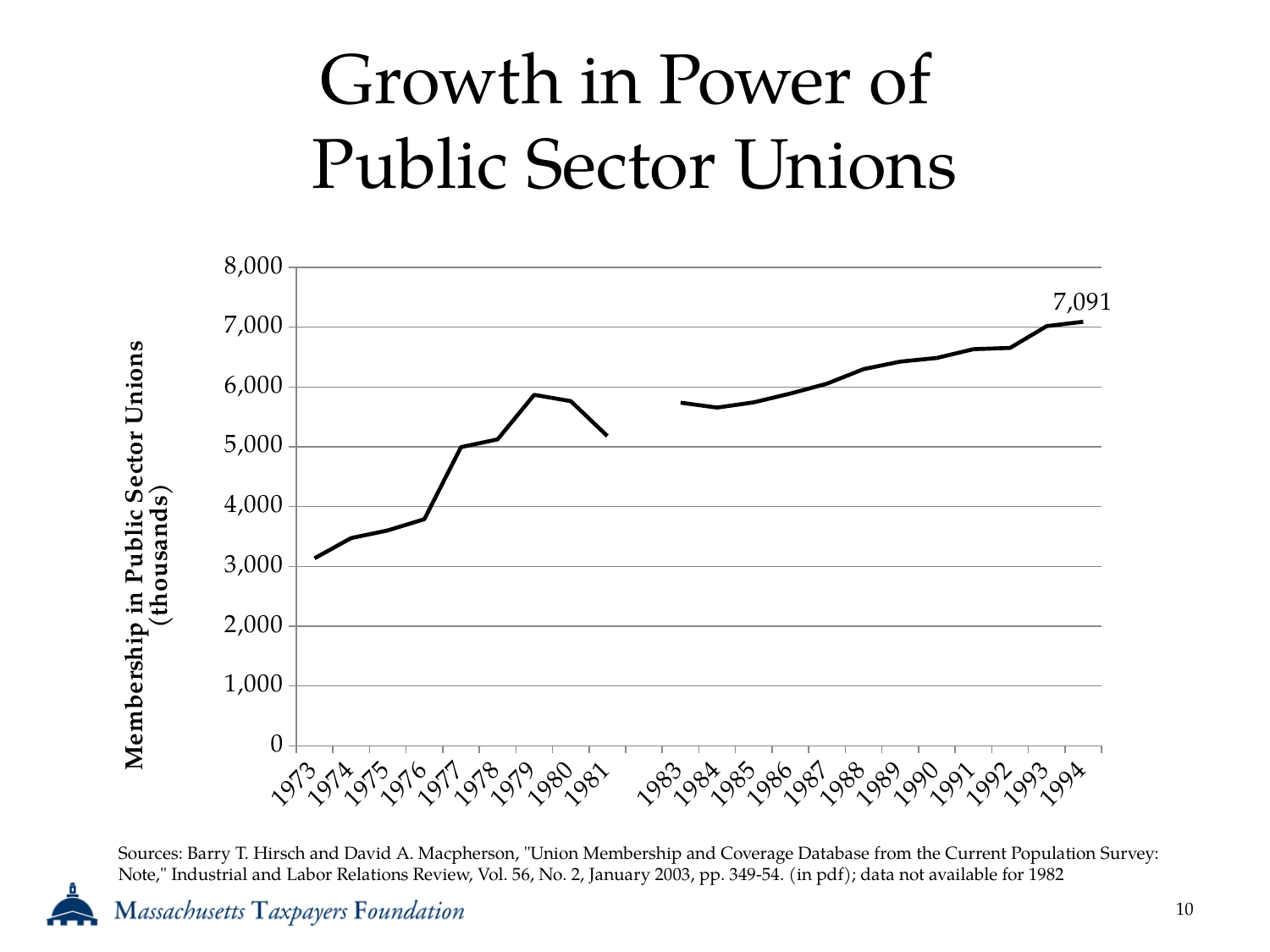

# Growth in Power of Public Sector Unions

### Chart

| Category |  |
|---|---|
| 1973 | 3134.5 |
| 1974 | 3472.7 |
| 1975 | 3601.5 |
| 1976 | 3789.5 |
| 1977 | 4994.6 |
| 1978 | 5123.7 |
| 1979 | 5868.2 |
| 1980 | 5763.6 |
| 1981 | 5179.0 |
|  | None |
| 1983 | 5737.2 |
| 1984 | 5655.7 |
| 1985 | 5743.1 |
| 1986 | 5890.5 |
| 1987 | 6055.7 |
| 1988 | 6299.2 |
| 1989 | 6424.2 |
| 1990 | 6485.0 |
| 1991 | 6632.0 |
| 1992 | 6653.1 |
| 1993 | 7017.8 |
| 1994 | 7091.0 |
Sources: Barry T. Hirsch and David A. Macpherson, "Union Membership and Coverage Database from the Current Population Survey: Note," Industrial and Labor Relations Review, Vol. 56, No. 2, January 2003, pp. 349-54. (in pdf); data not available for 1982
10